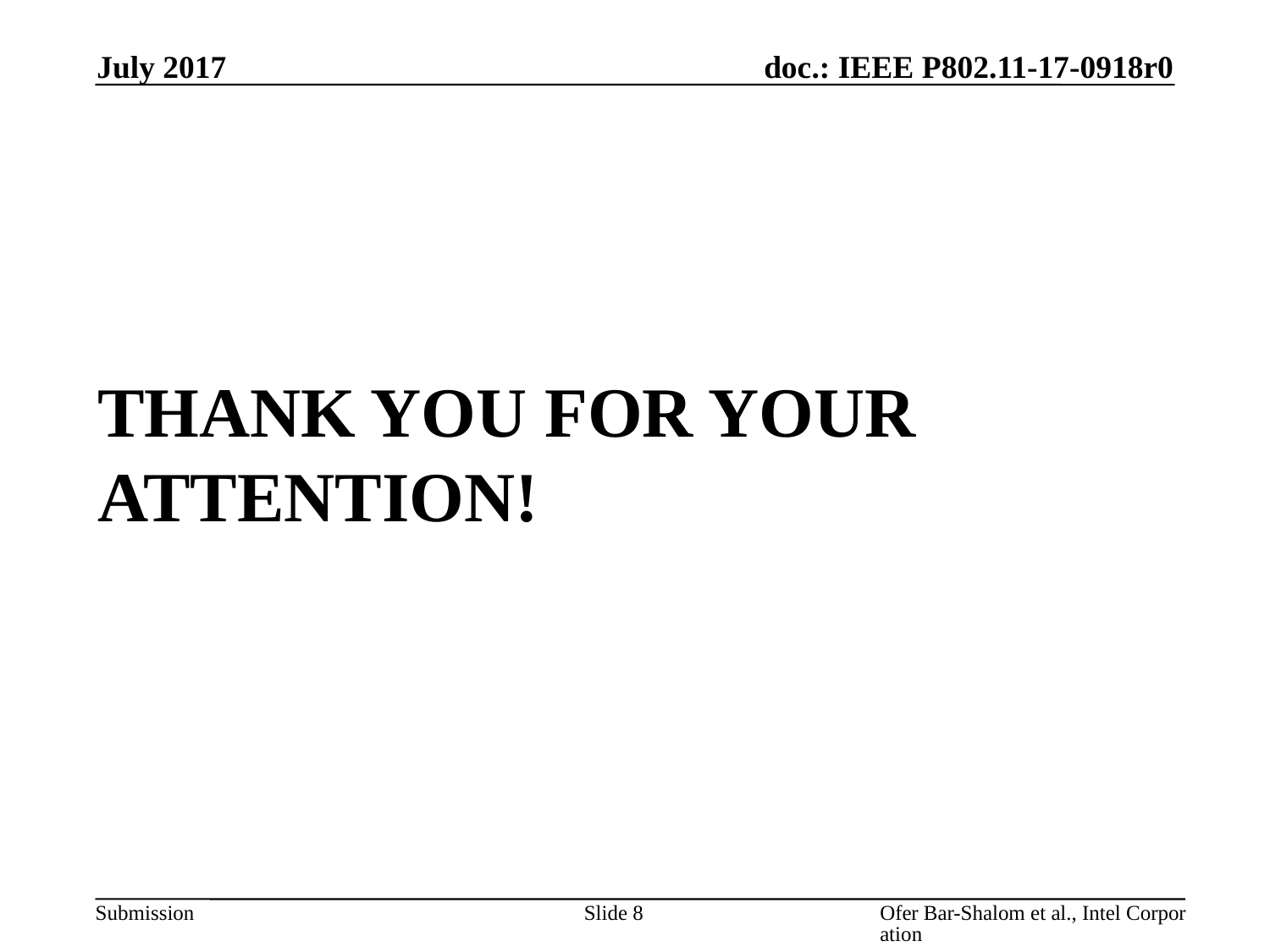

July 2017
# Thank you for your attention!
Slide 8
Ofer Bar-Shalom et al., Intel Corporation